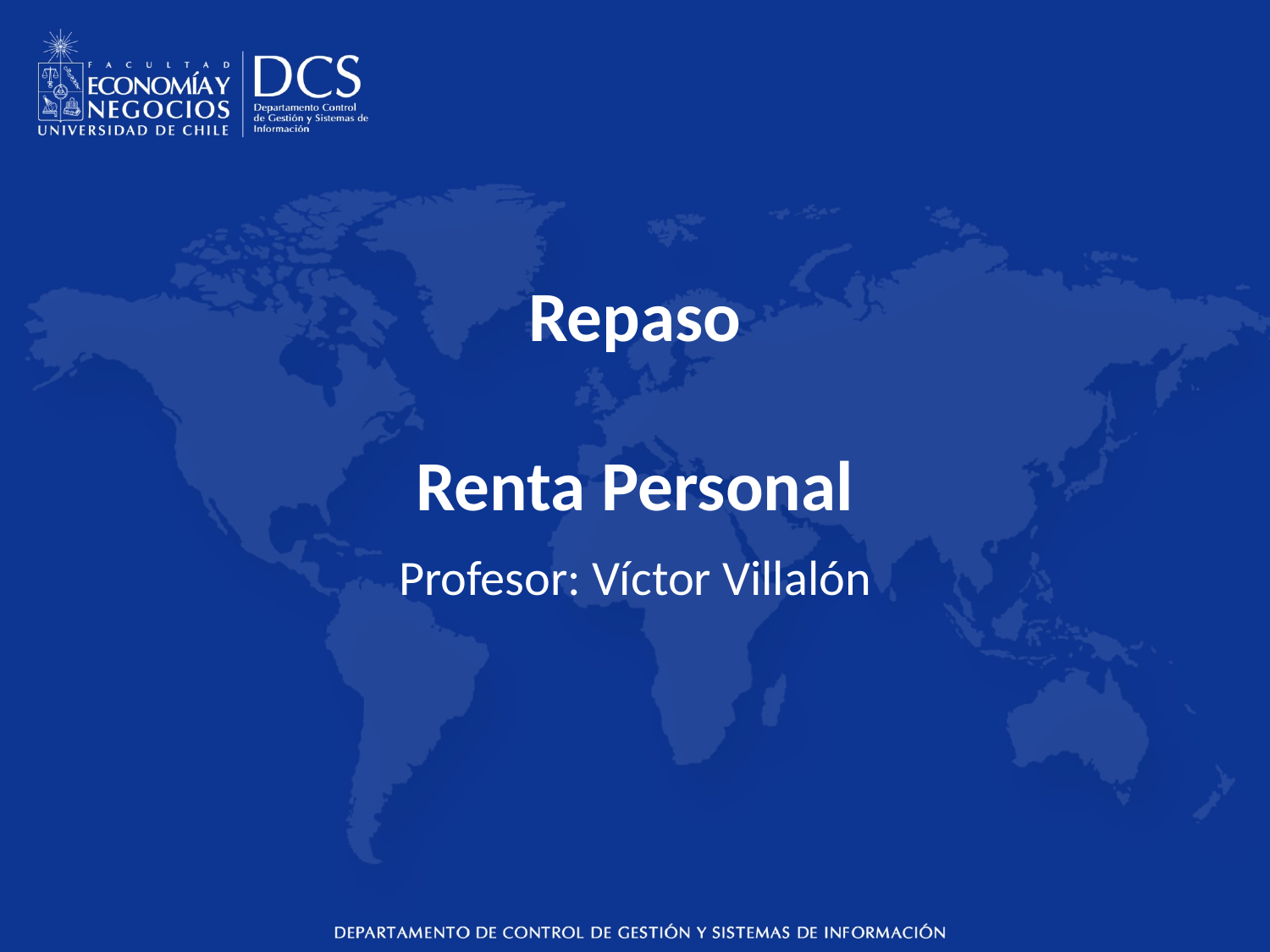

# Repaso Renta Personal
Profesor: Víctor Villalón